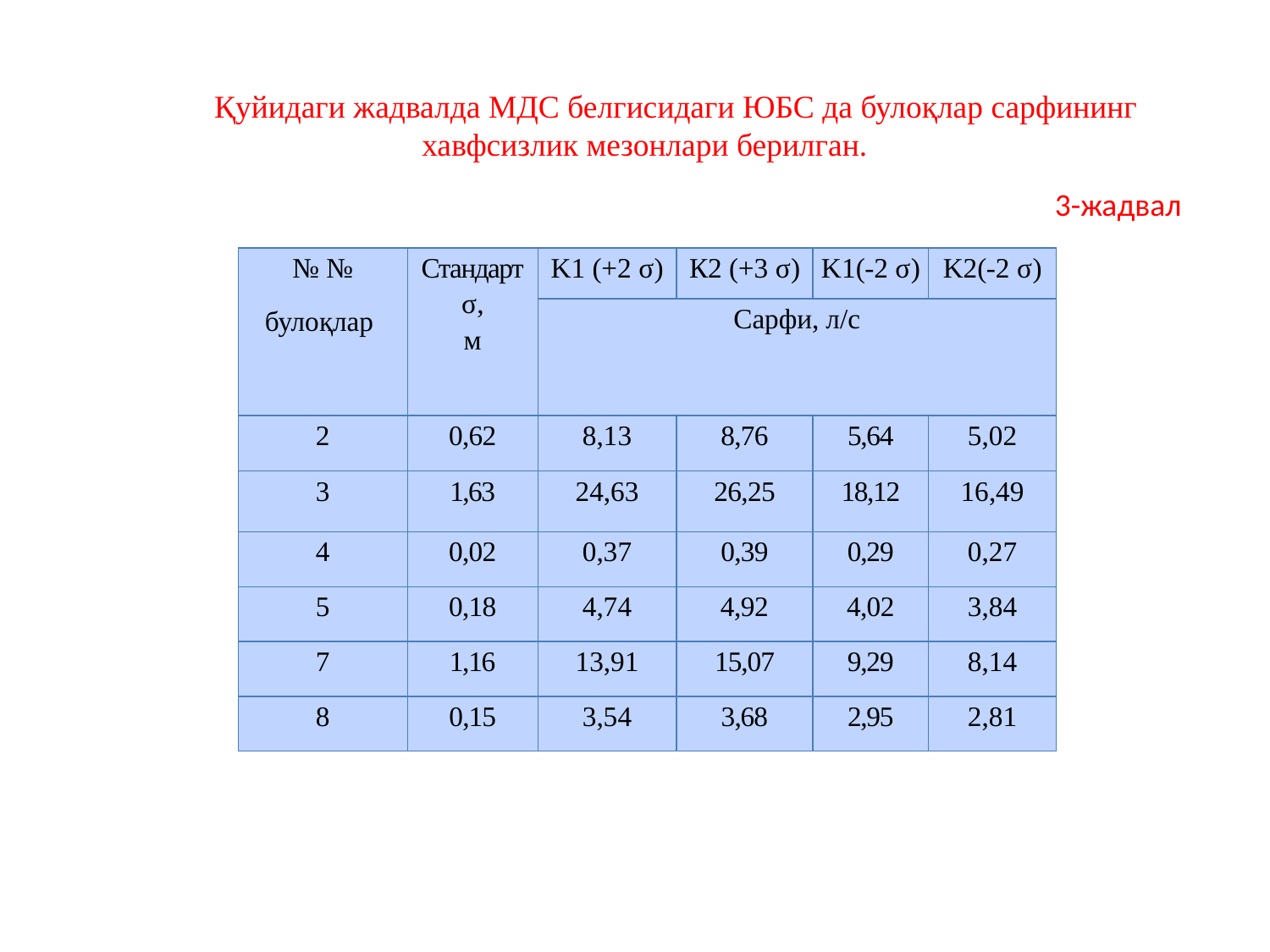

Қуйидаги жадвалда МДС белгисидаги ЮБС да булоқлар сарфининг хавфсизлик мезонлари берилган.
3-жадвал
| № № булоқлар | Стандарт σ, м | K1 (+2 σ) | К2 (+3 σ) | K1(-2 σ) | K2(-2 σ) |
| --- | --- | --- | --- | --- | --- |
|  |  | Сарфи, л/с |  |  |  |
| 2 | 0,62 | 8,13 | 8,76 | 5,64 | 5,02 |
| 3 | 1,63 | 24,63 | 26,25 | 18,12 | 16,49 |
| 4 | 0,02 | 0,37 | 0,39 | 0,29 | 0,27 |
| 5 | 0,18 | 4,74 | 4,92 | 4,02 | 3,84 |
| 7 | 1,16 | 13,91 | 15,07 | 9,29 | 8,14 |
| 8 | 0,15 | 3,54 | 3,68 | 2,95 | 2,81 |